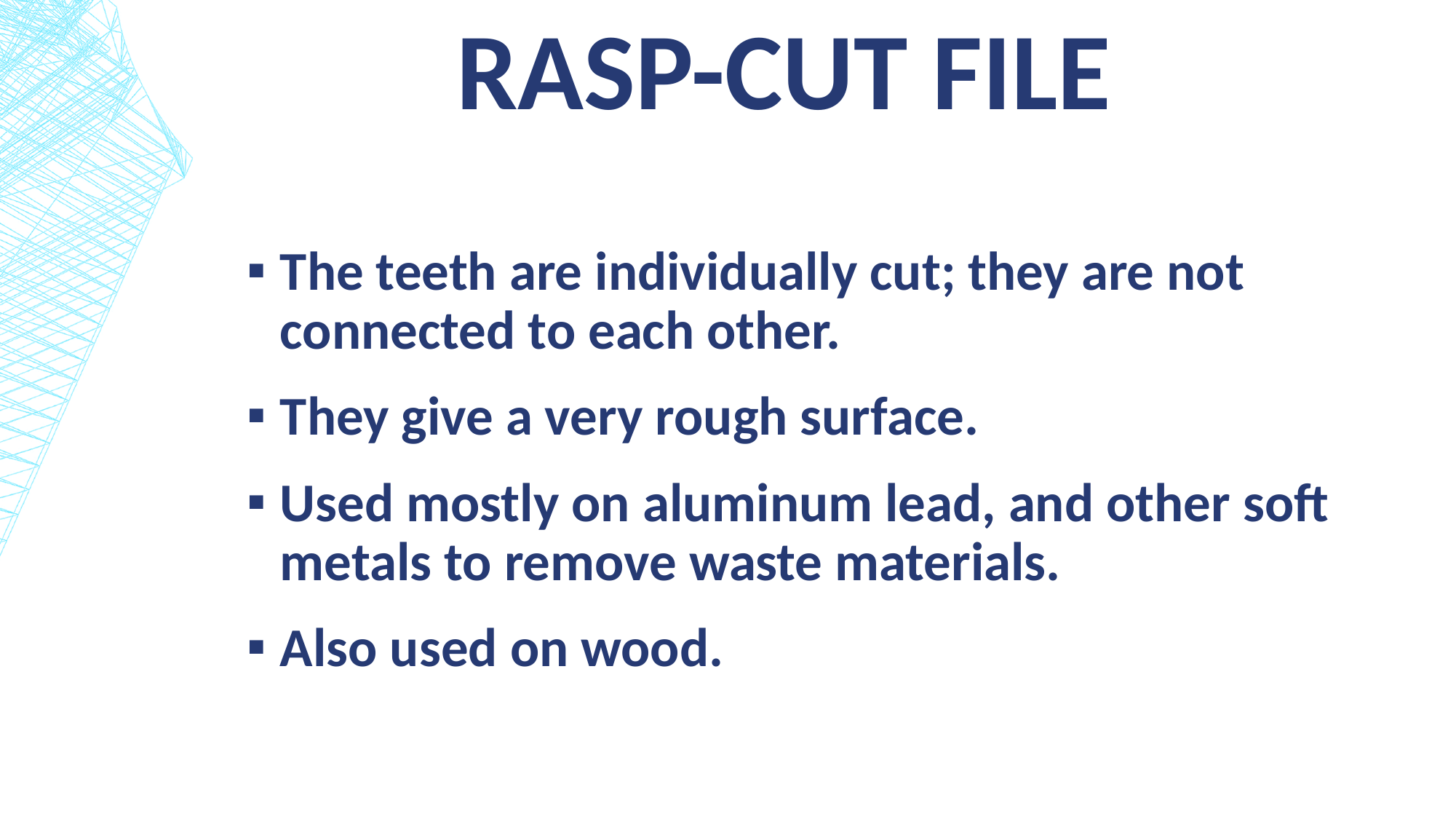

# Rasp-cut file
The teeth are individually cut; they are not connected to each other.
They give a very rough surface.
Used mostly on aluminum lead, and other soft metals to remove waste materials.
Also used on wood.